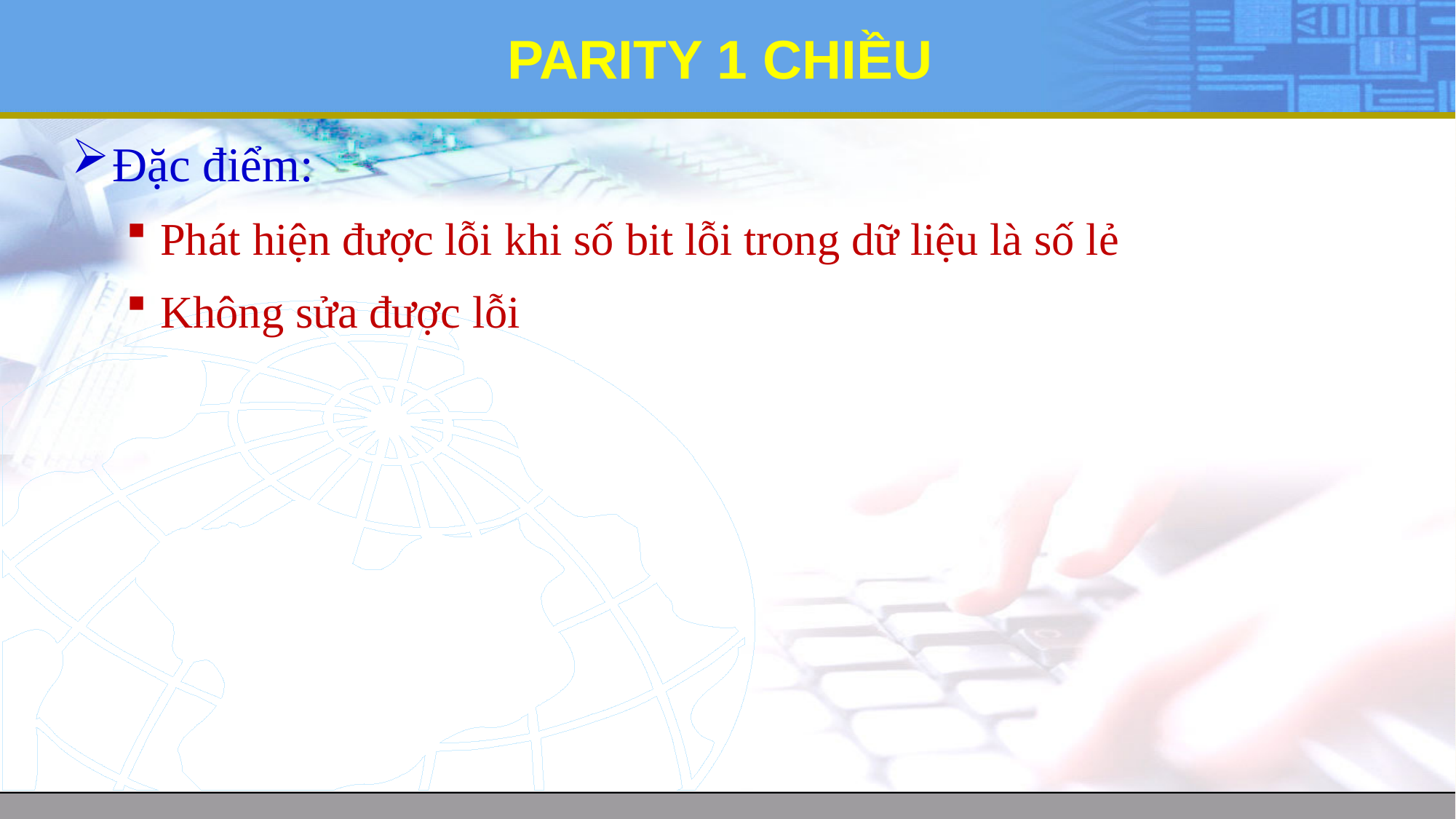

# PARITY 1 CHIỀU
Đặc điểm:
Phát hiện được lỗi khi số bit lỗi trong dữ liệu là số lẻ
Không sửa được lỗi